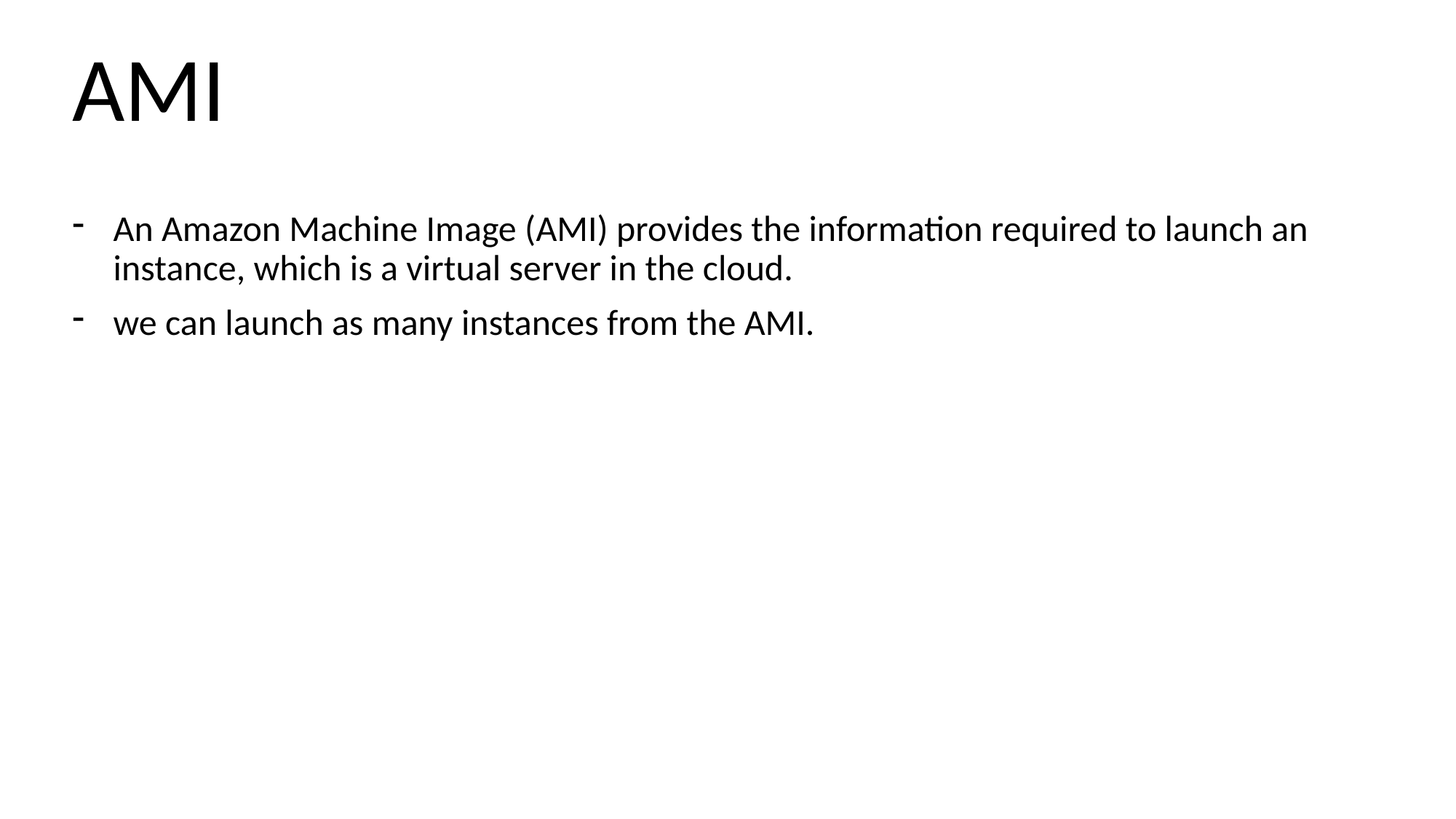

# AMI
An Amazon Machine Image (AMI) provides the information required to launch an instance, which is a virtual server in the cloud.
we can launch as many instances from the AMI.